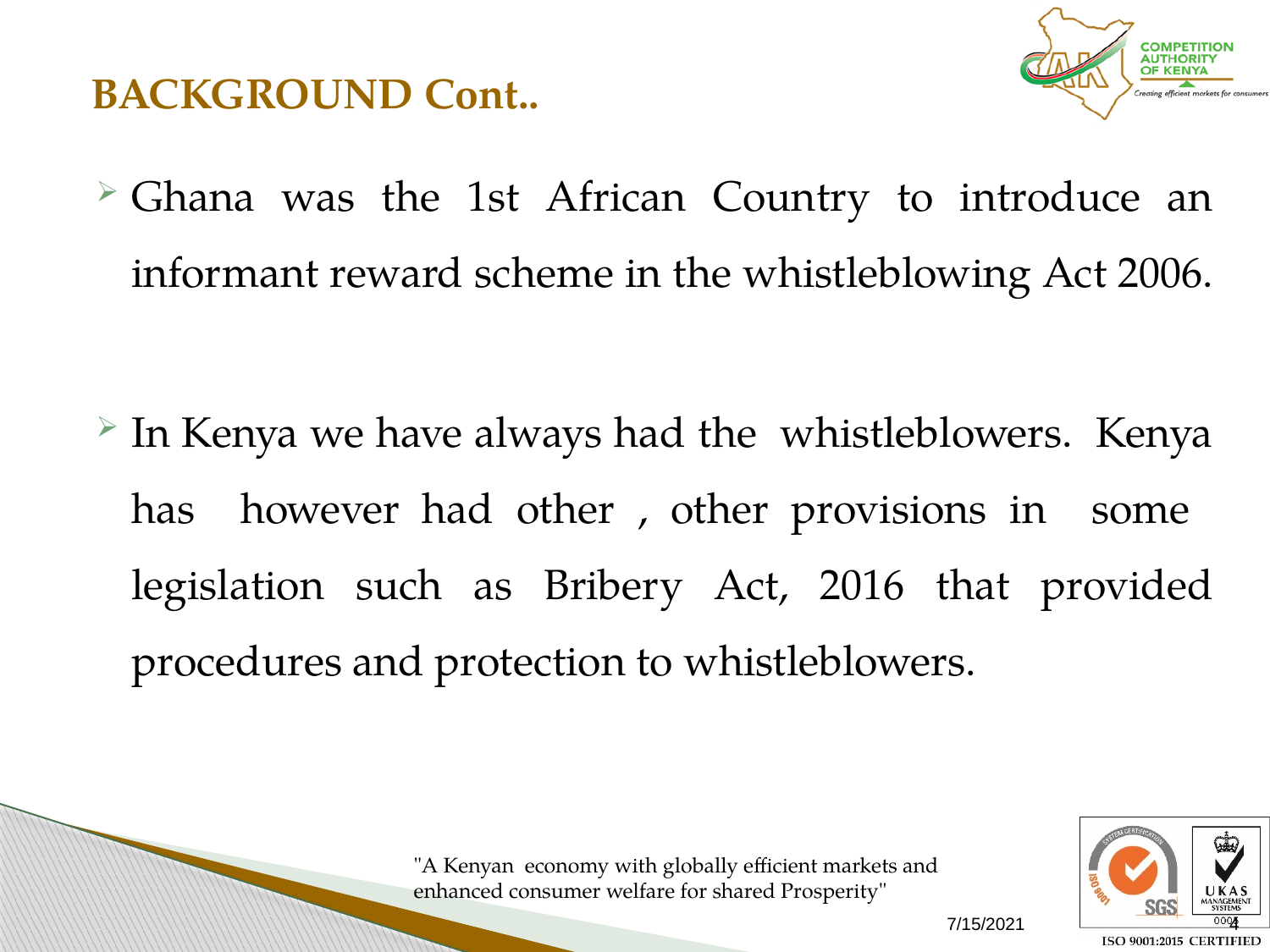

# BACKGROUND Cont..
Ghana was the 1st African Country to introduce an informant reward scheme in the whistleblowing Act 2006.
In Kenya we have always had the  whistleblowers.  Kenya has  however had other , other provisions in  some  legislation such as Bribery Act, 2016 that provided procedures and protection to whistleblowers.

7/15/2021
4